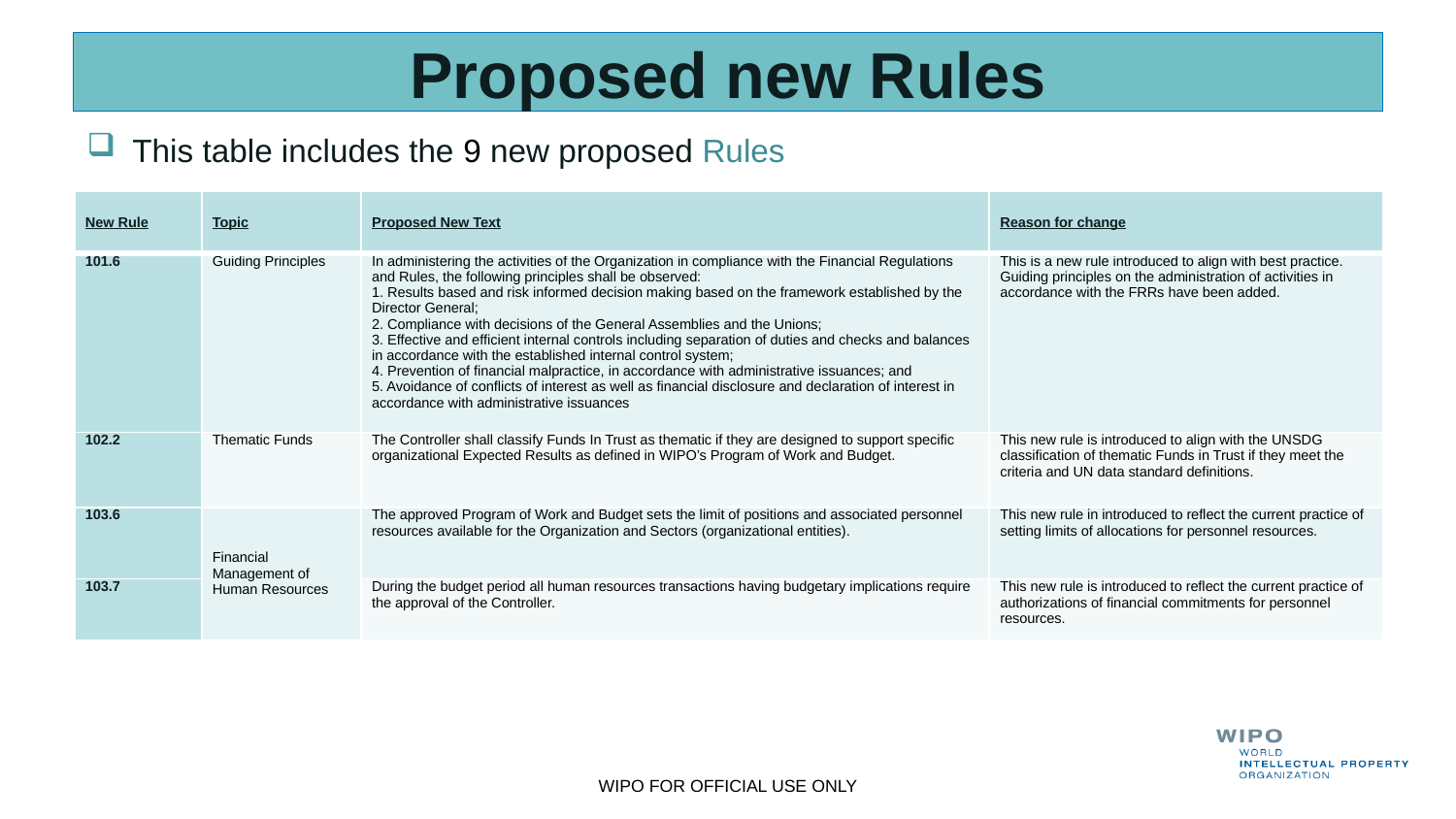

# Proposed new Rules
This table includes the 9 new proposed Rules

| New Rule | Topic | Proposed New Text | Reason for change |
| --- | --- | --- | --- |
| 101.6 | Guiding Principles | In administering the activities of the Organization in compliance with the Financial Regulations and Rules, the following principles shall be observed: 1. Results based and risk informed decision making based on the framework established by the Director General; 2. Compliance with decisions of the General Assemblies and the Unions; 3. Effective and efficient internal controls including separation of duties and checks and balances in accordance with the established internal control system; 4. Prevention of financial malpractice, in accordance with administrative issuances; and 5. Avoidance of conflicts of interest as well as financial disclosure and declaration of interest in accordance with administrative issuances | This is a new rule introduced to align with best practice. Guiding principles on the administration of activities in accordance with the FRRs have been added. |
| 102.2 | Thematic Funds | The Controller shall classify Funds In Trust as thematic if they are designed to support specific organizational Expected Results as defined in WIPO’s Program of Work and Budget. | This new rule is introduced to align with the UNSDG classification of thematic Funds in Trust if they meet the criteria and UN data standard definitions. |
| 103.6 | Financial Management of Human Resources | The approved Program of Work and Budget sets the limit of positions and associated personnel resources available for the Organization and Sectors (organizational entities). | This new rule in introduced to reflect the current practice of setting limits of allocations for personnel resources. |
| 103.7 |  | During the budget period all human resources transactions having budgetary implications require the approval of the Controller. | This new rule is introduced to reflect the current practice of authorizations of financial commitments for personnel resources. |